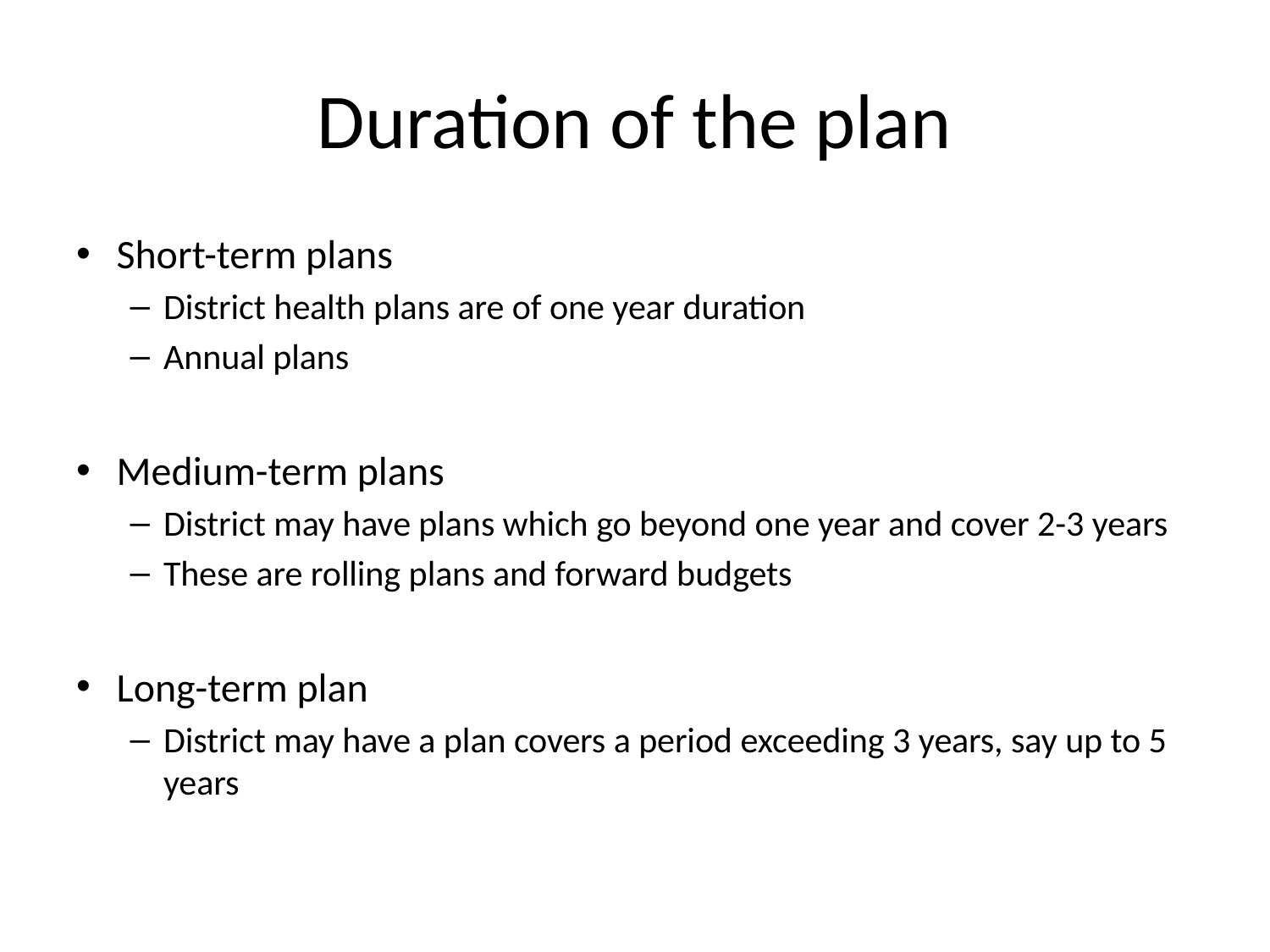

# Duration of the plan
Short-term plans
District health plans are of one year duration
Annual plans

Medium-term plans
District may have plans which go beyond one year and cover 2-3 years
These are rolling plans and forward budgets

Long-term plan
District may have a plan covers a period exceeding 3 years, say up to 5 years